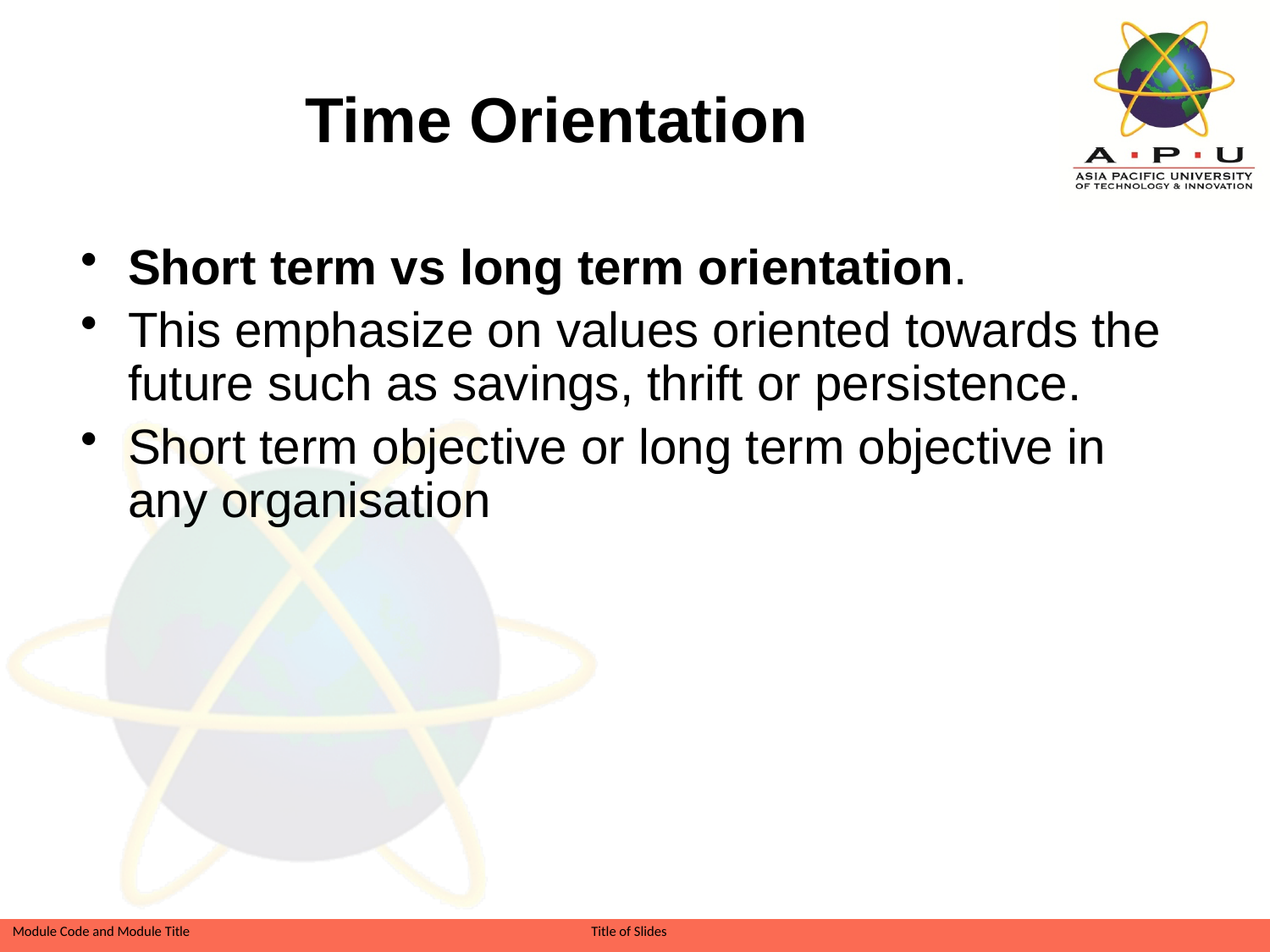

# Time Orientation
Short term vs long term orientation.
This emphasize on values oriented towards the future such as savings, thrift or persistence.
Short term objective or long term objective in any organisation